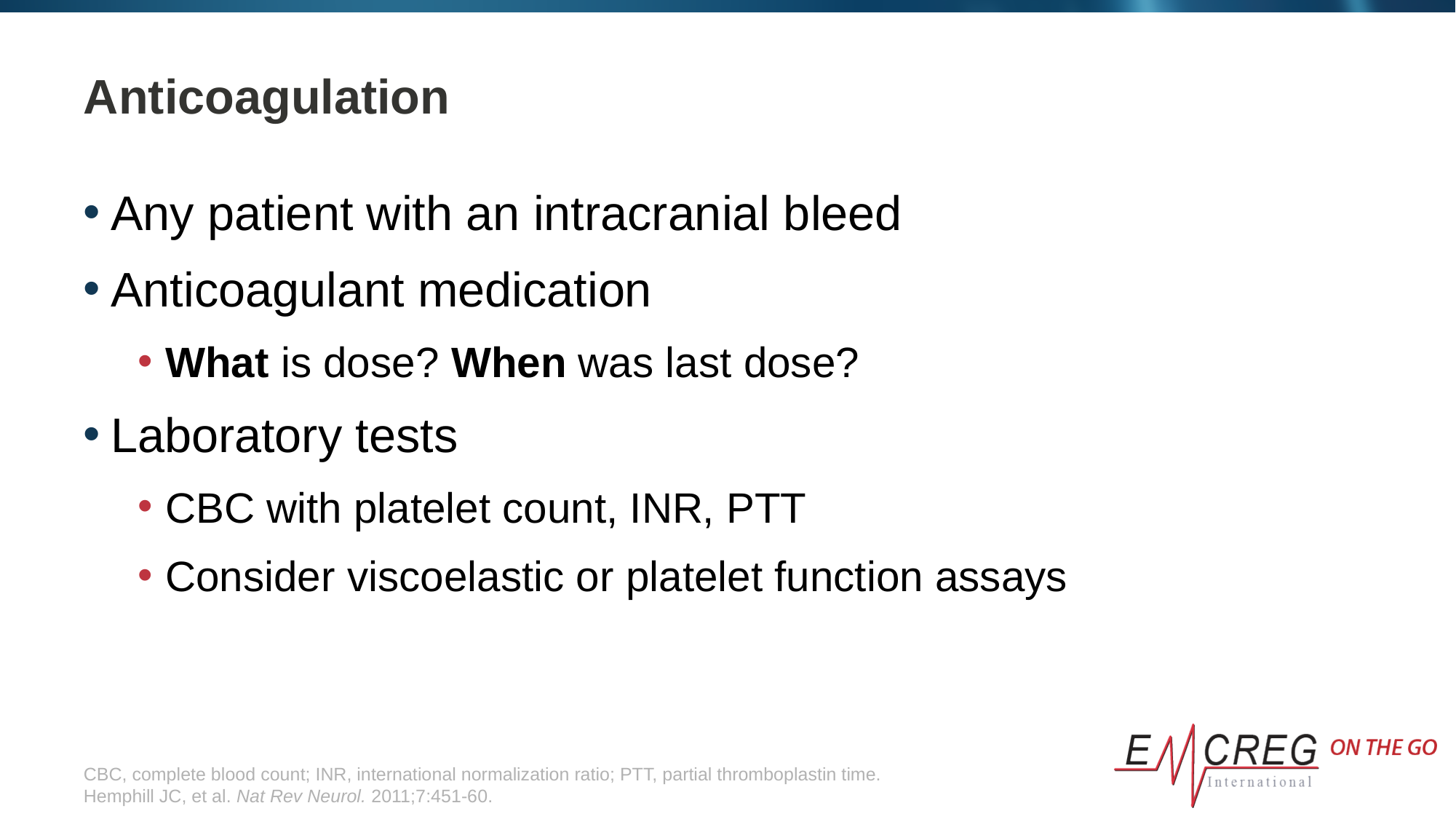

# Anticoagulation
Any patient with an intracranial bleed
Anticoagulant medication
What is dose? When was last dose?
Laboratory tests
CBC with platelet count, INR, PTT
Consider viscoelastic or platelet function assays

CBC, complete blood count; INR, international normalization ratio; PTT, partial thromboplastin time.
Hemphill JC, et al. Nat Rev Neurol. 2011;7:451-60.